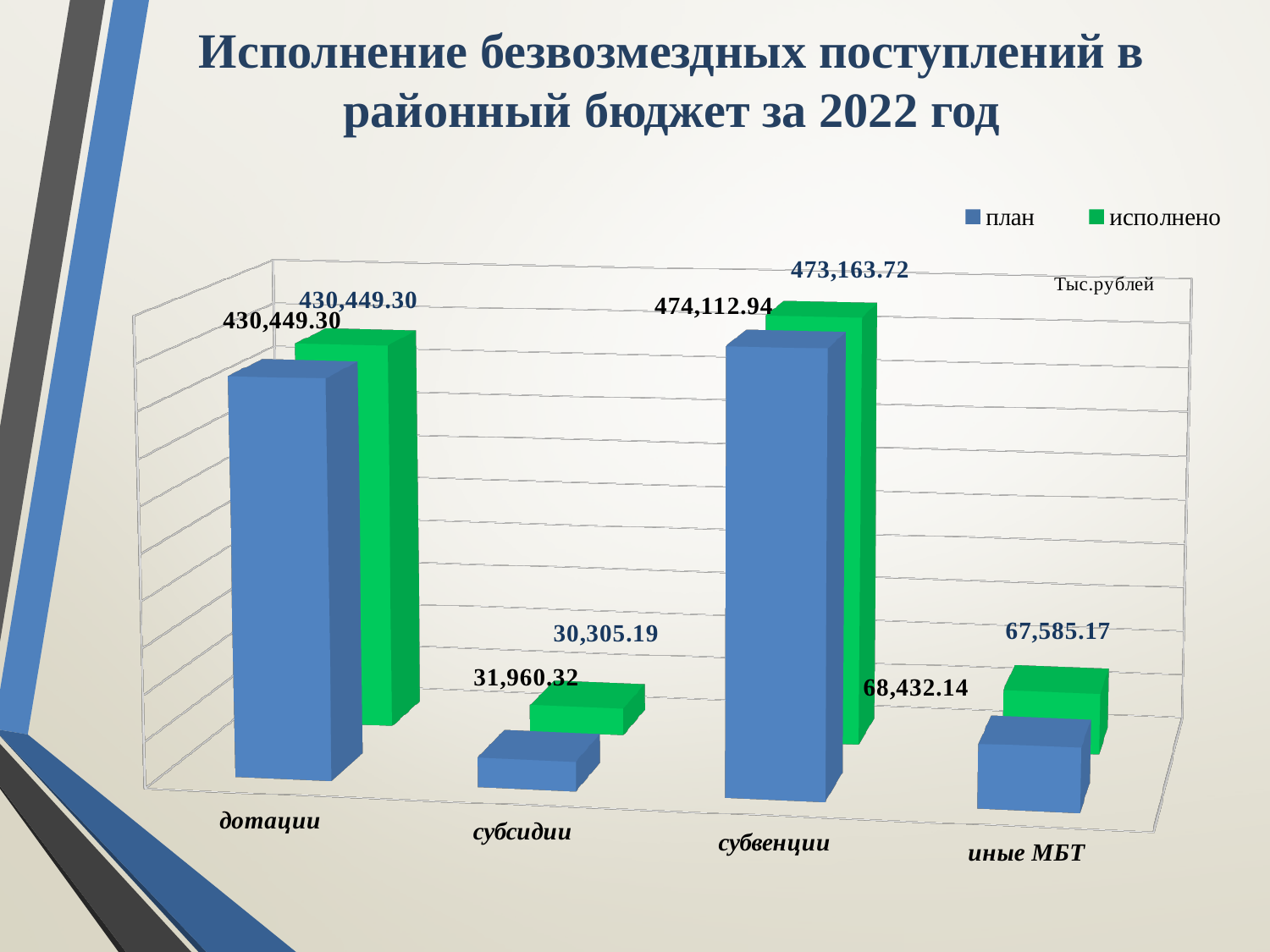

# Исполнение безвозмездных поступлений в районный бюджет за 2022 год

[unsupported chart]